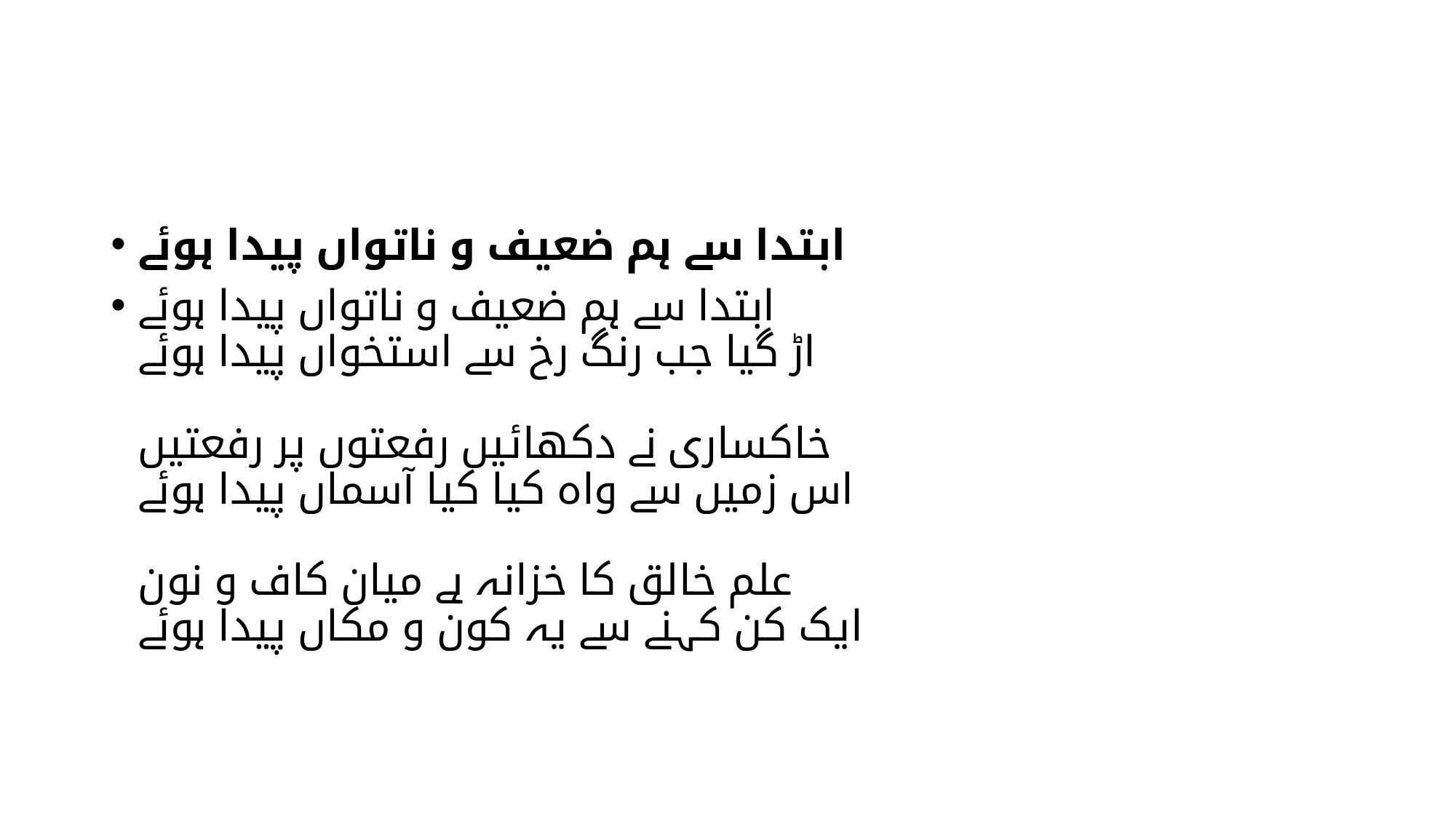

#
ابتدا سے ہم ضعیف و ناتواں پیدا ہوئے
ابتدا سے ہم ضعیف و ناتواں پیدا ہوئے
اڑ گیا جب رنگ رخ سے استخواں پیدا ہوئے
خاکساری نے دکھائیں رفعتوں پر رفعتیں
اس زمیں سے واہ کیا کیا آسماں پیدا ہوئے
علم خالق کا خزانہ ہے میان کاف و نون
ایک کن کہنے سے یہ کون و مکاں پیدا ہوئے